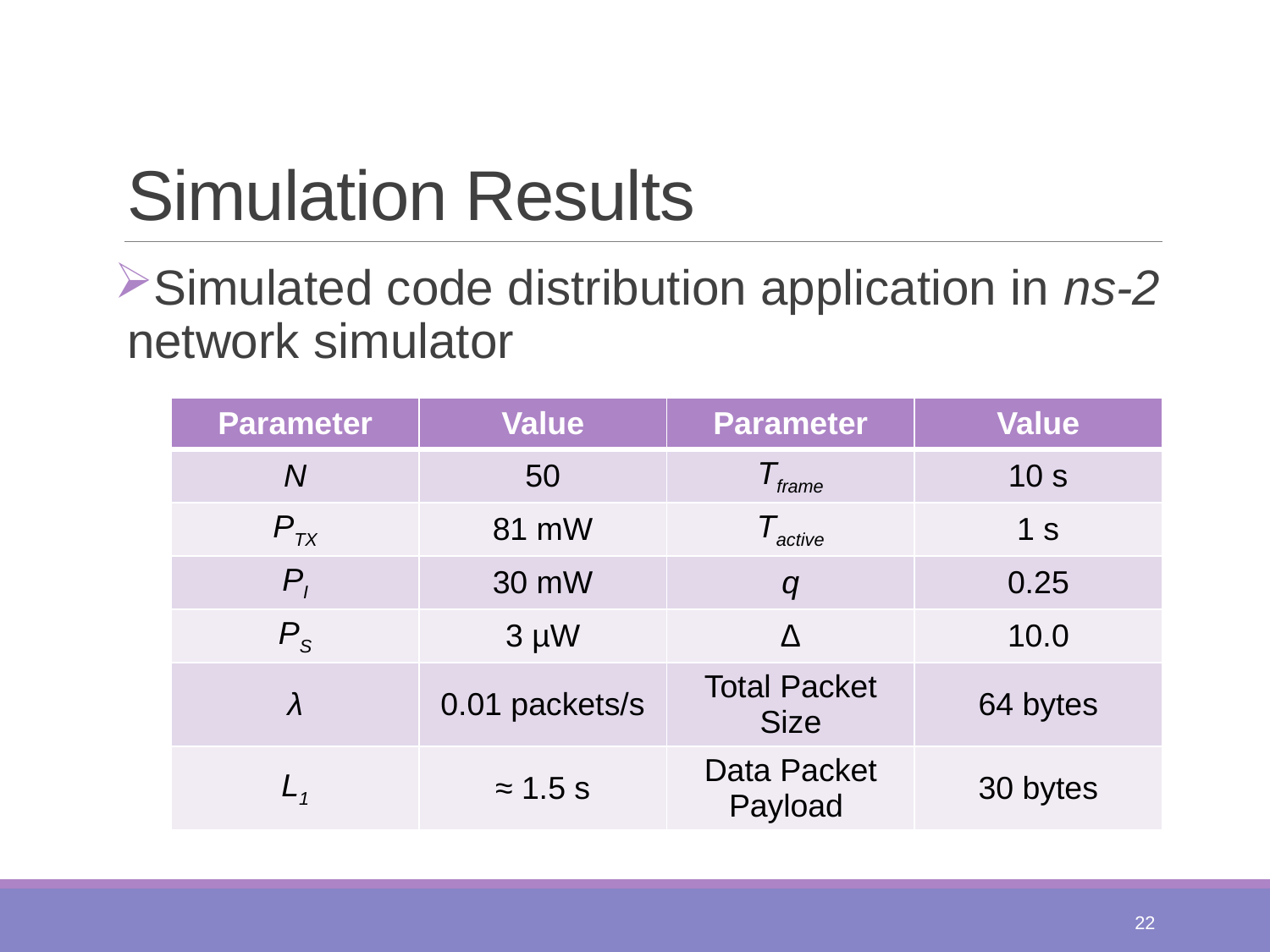

# Simulation Results
Simulated code distribution application in ns-2 network simulator
| Parameter | Value | Parameter | Value |
| --- | --- | --- | --- |
| N | 50 | Tframe | 10 s |
| PTX | 81 mW | Tactive | 1 s |
| PI | 30 mW | q | 0.25 |
| PS | 3 µW | ∆ | 10.0 |
| λ | 0.01 packets/s | Total Packet Size | 64 bytes |
| L1 | ≈ 1.5 s | Data Packet Payload | 30 bytes |
22